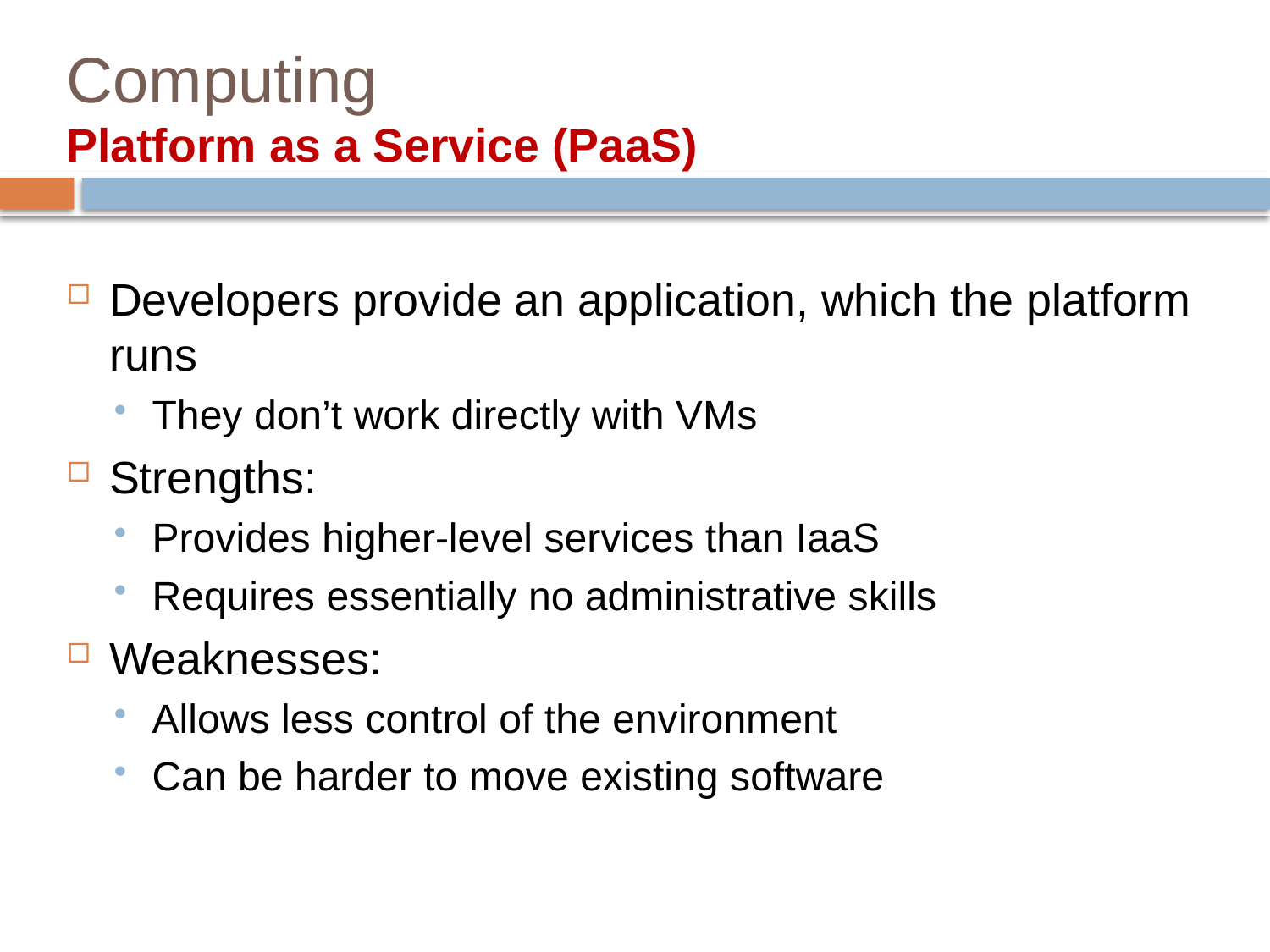

# Computing Platform as a Service (PaaS)
Developers provide an application, which the platform runs
They don’t work directly with VMs
Strengths:
Provides higher-level services than IaaS
Requires essentially no administrative skills
Weaknesses:
Allows less control of the environment
Can be harder to move existing software